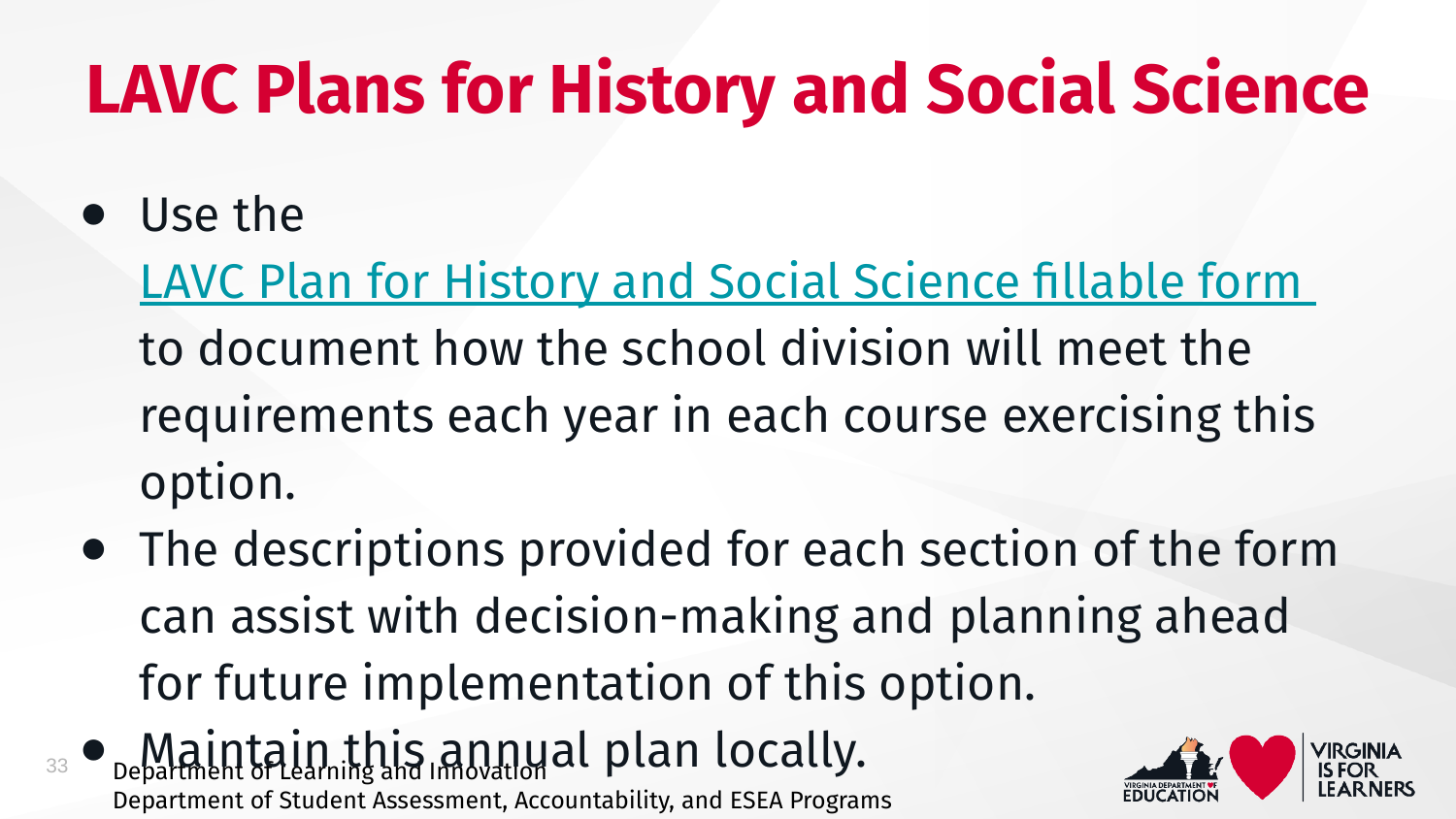

# LAVC Plans for History and Social Science
Use the LAVC Plan for History and Social Science fillable form to document how the school division will meet the requirements each year in each course exercising this option.
The descriptions provided for each section of the form can assist with decision-making and planning ahead for future implementation of this option.
Maintain this annual plan locally.
33